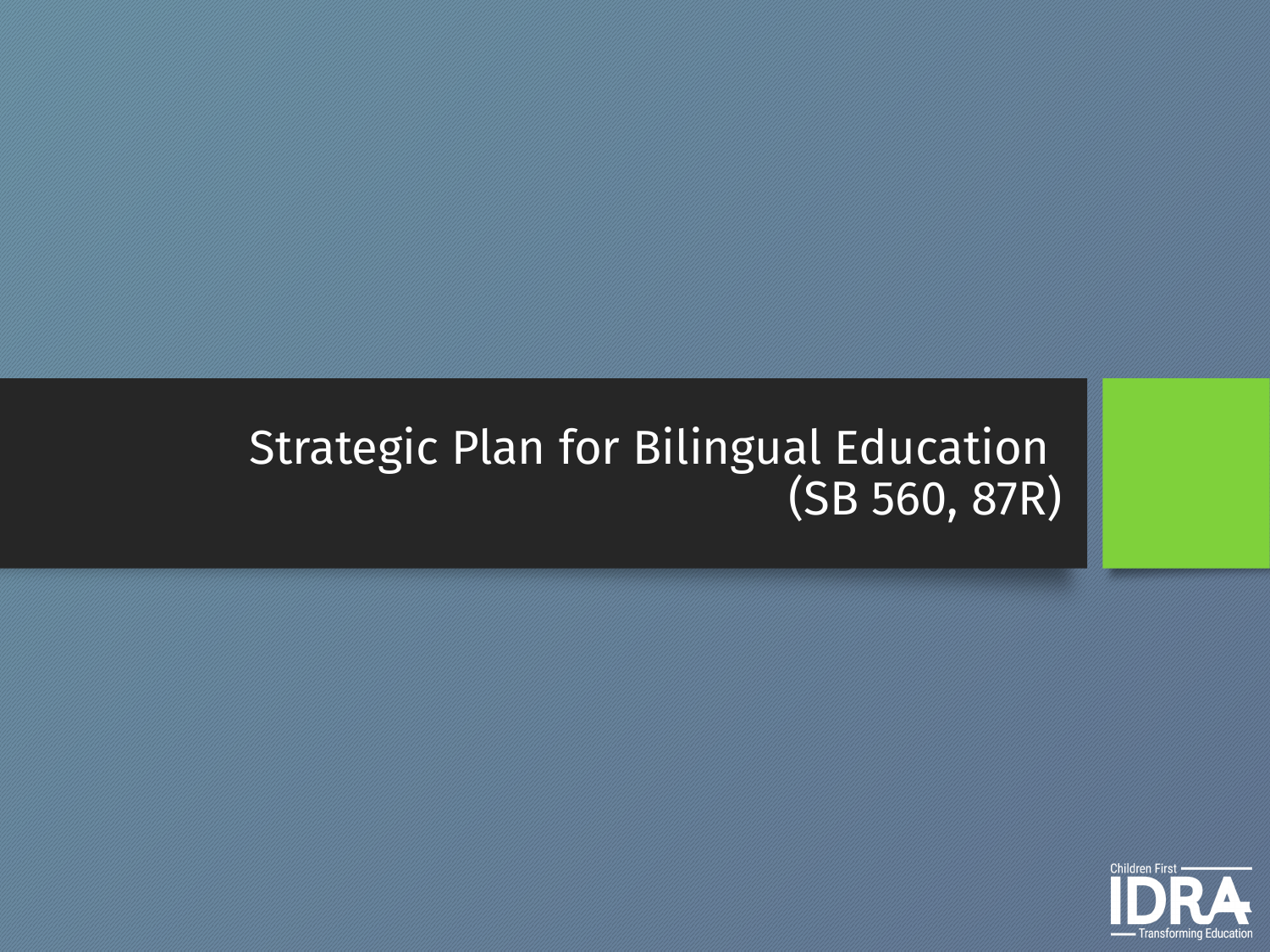

# Strategic Plan for Bilingual Education (SB 560, 87R)